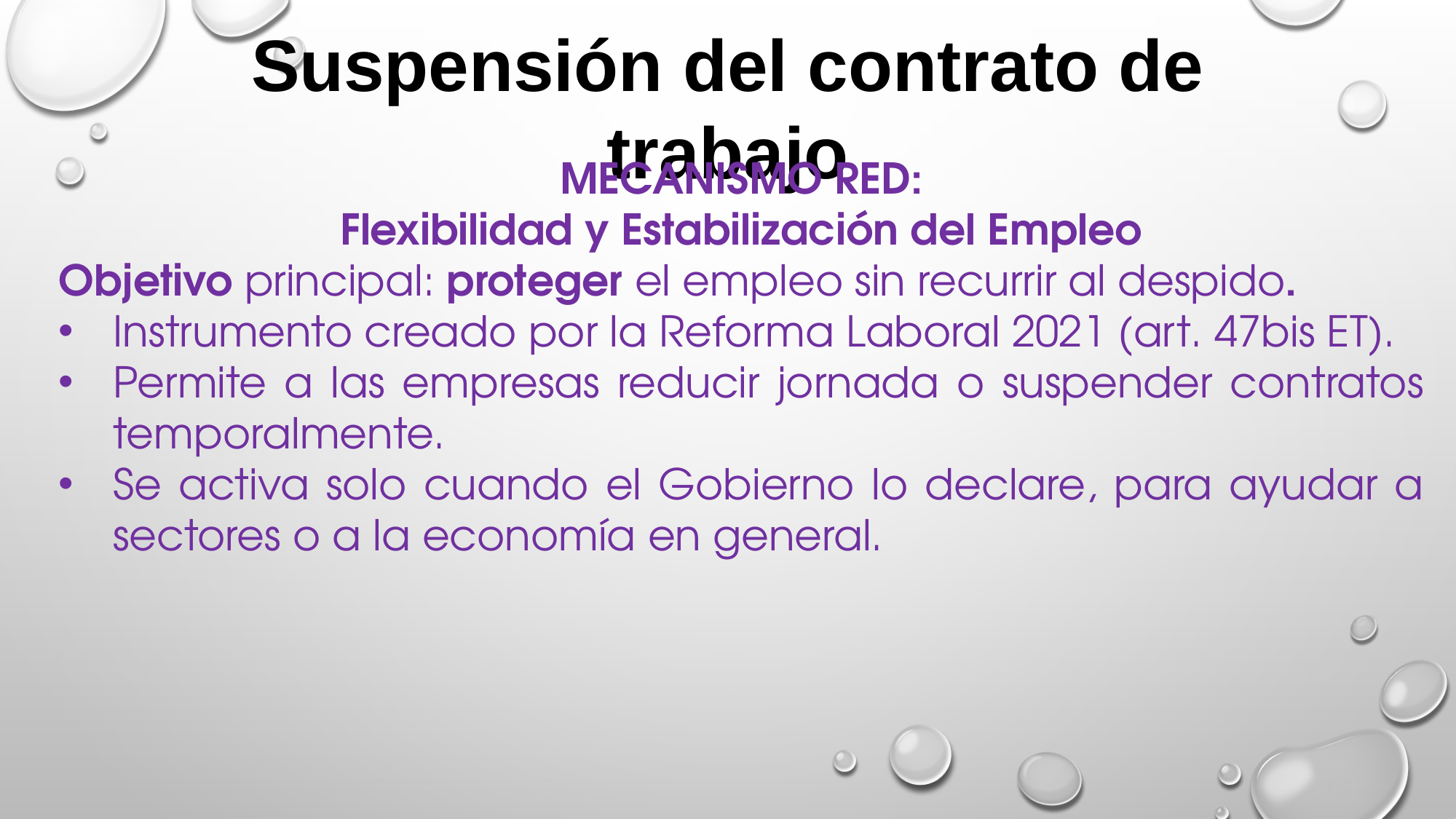

Suspensión del contrato de trabajo

MECANISMO RED:
Flexibilidad y Estabilización del Empleo
Objetivo principal: proteger el empleo sin recurrir al despido.
Instrumento creado por la Reforma Laboral 2021 (art. 47bis ET).
Permite a las empresas reducir jornada o suspender contratos temporalmente.
Se activa solo cuando el Gobierno lo declare, para ayudar a sectores o a la economía en general.